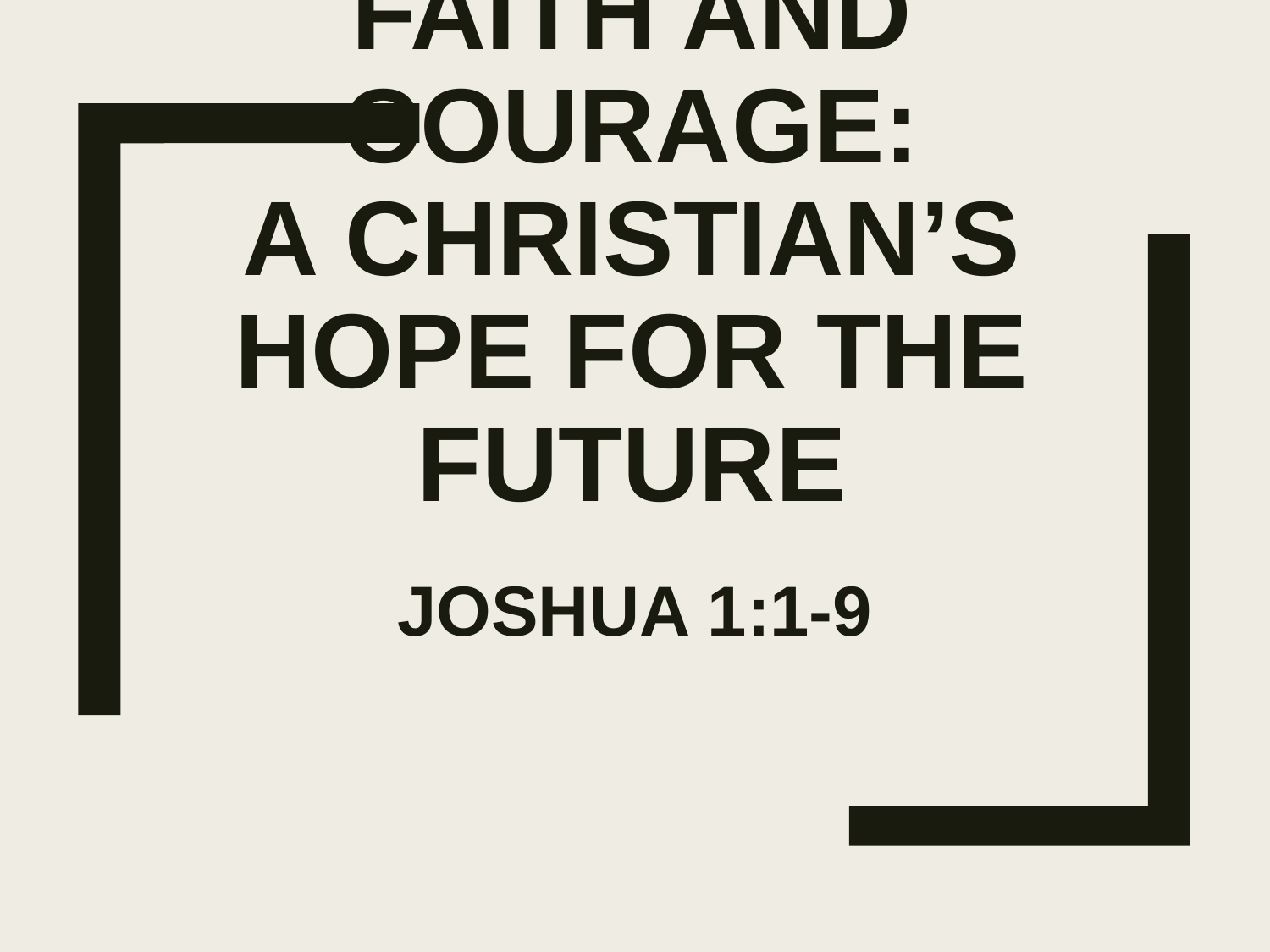

# FAITH AND COURAGE: A CHRISTIAN’S HOPE FOR THE FUTURE
JOSHUA 1:1-9